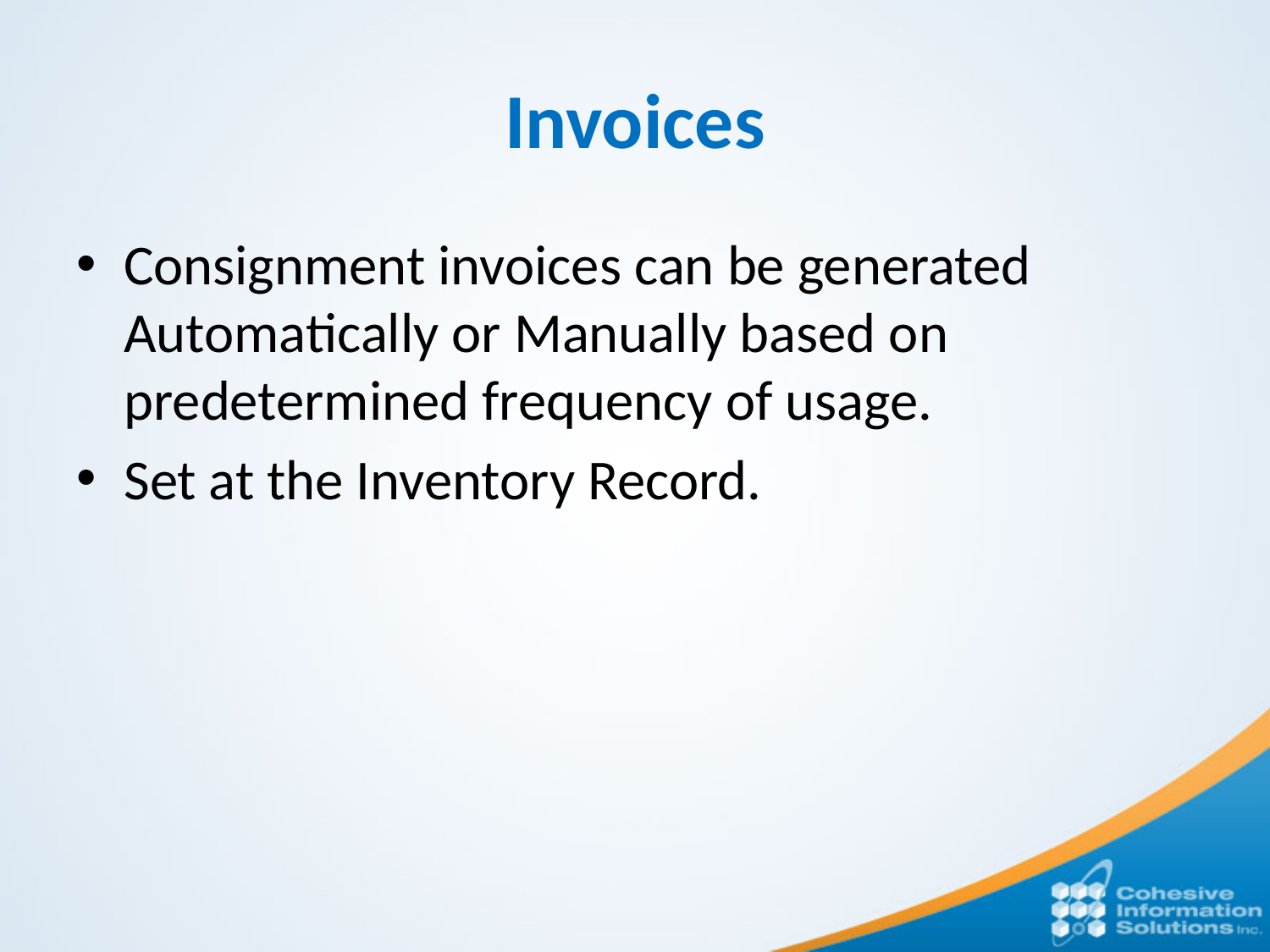

# Invoices
Consignment invoices can be generated Automatically or Manually based on predetermined frequency of usage.
Set at the Inventory Record.